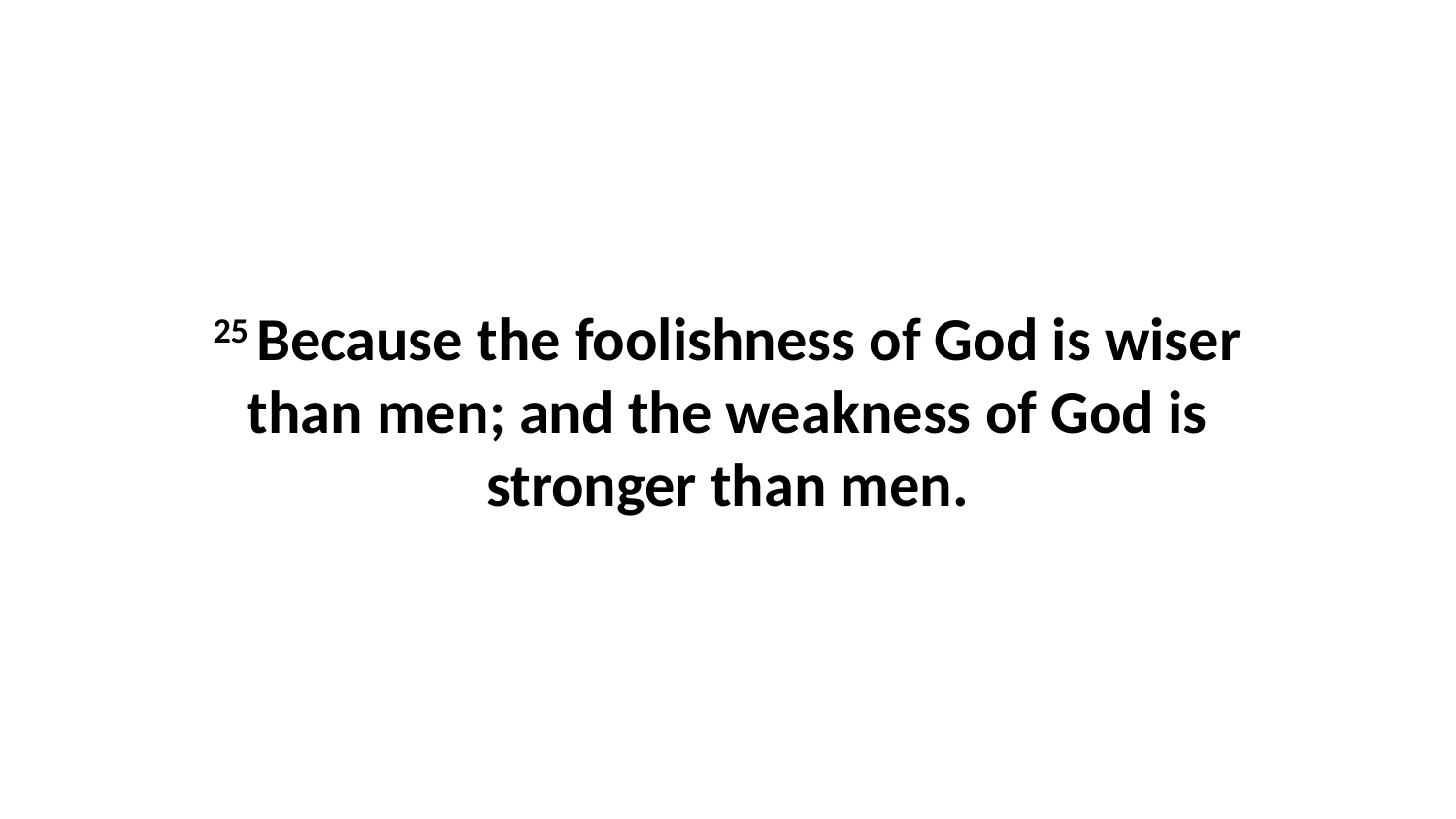

25 Because the foolishness of God is wiser than men; and the weakness of God is stronger than men.